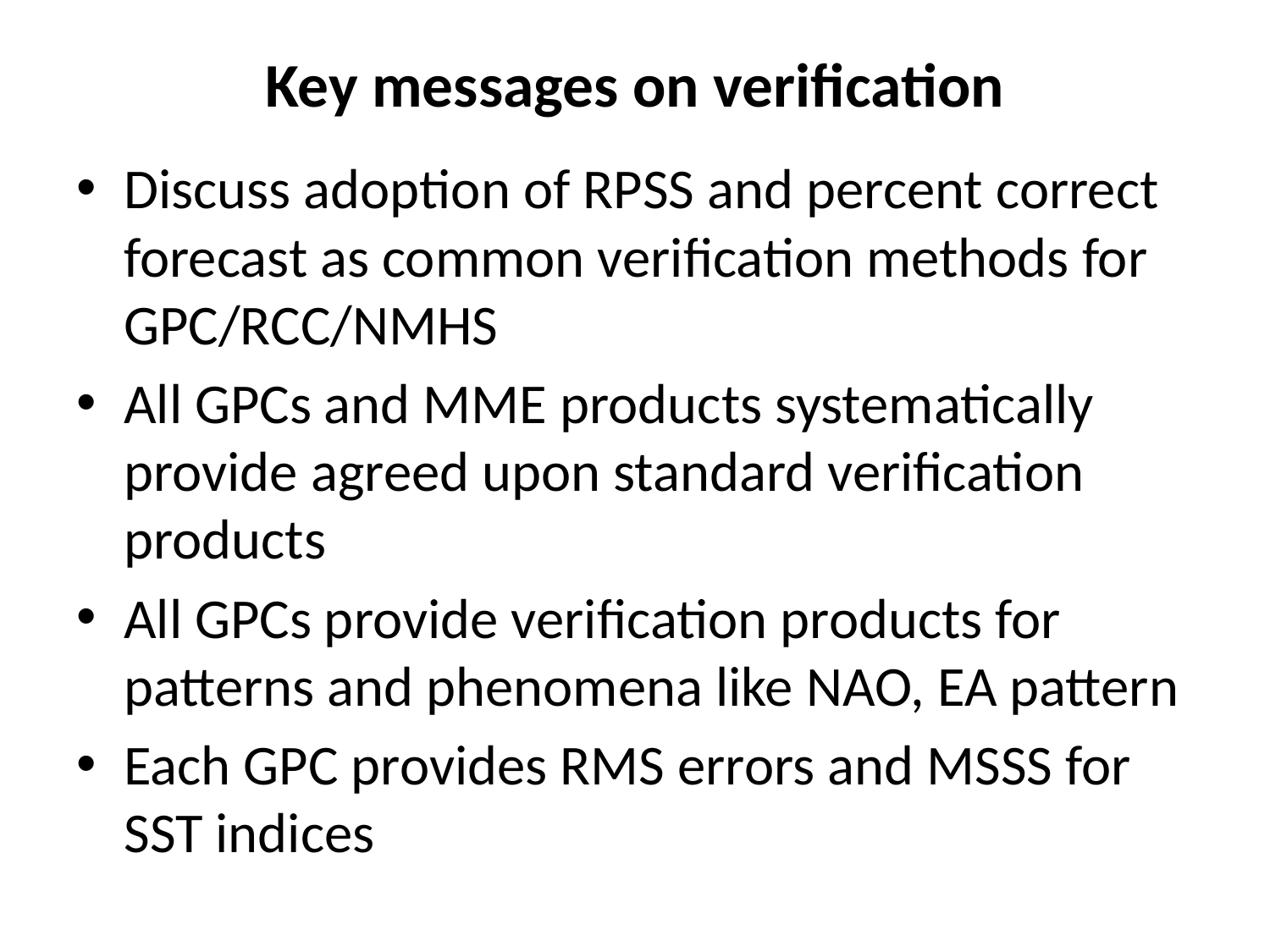

# Key messages on verification
Discuss adoption of RPSS and percent correct forecast as common verification methods for GPC/RCC/NMHS
All GPCs and MME products systematically provide agreed upon standard verification products
All GPCs provide verification products for patterns and phenomena like NAO, EA pattern
Each GPC provides RMS errors and MSSS for SST indices